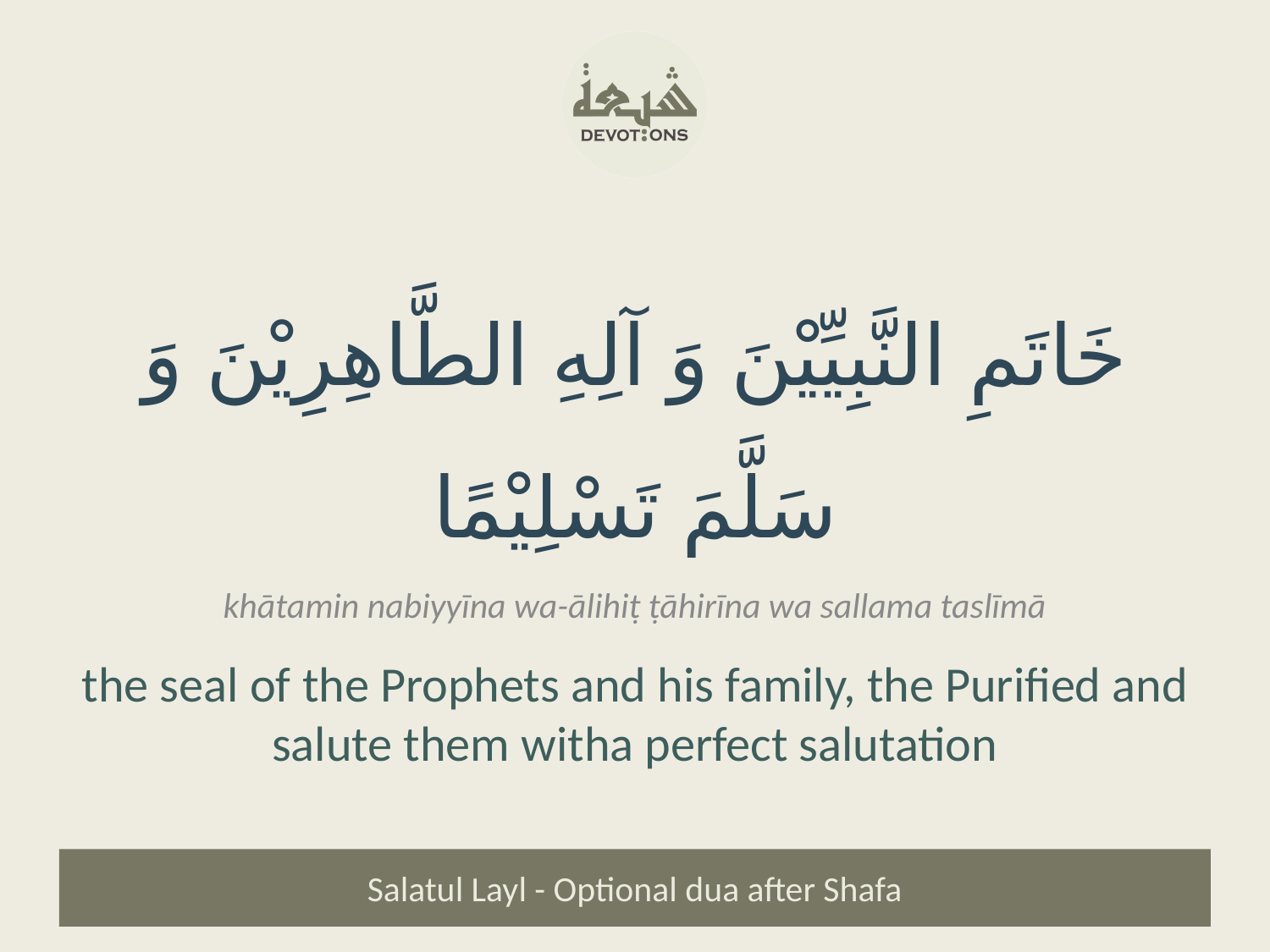

خَاتَمِ النَّبِيِّيْنَ وَ آلِهِ الطَّاهِرِيْنَ وَ سَلَّمَ تَسْلِيْمًا
khātamin nabiyyīna wa-ālihiṭ ṭāhirīna wa sallama taslīmā
the seal of the Prophets and his family, the Purified and salute them witha perfect salutation
Salatul Layl - Optional dua after Shafa